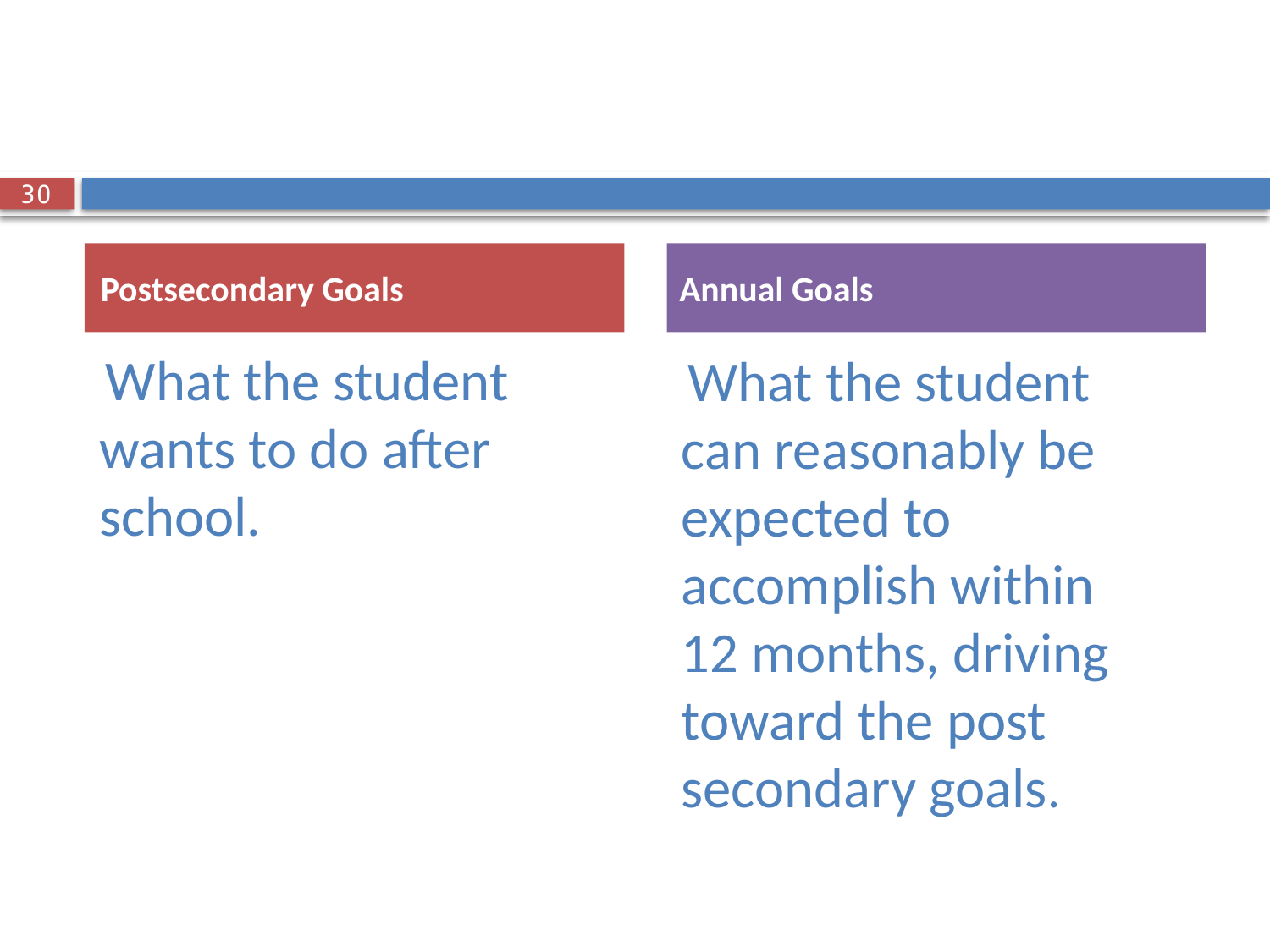

#
30
Postsecondary Goals
Annual Goals
    What the student wants to do after school.
    What the student can reasonably be expected to accomplish within 12 months, driving toward the post secondary goals.